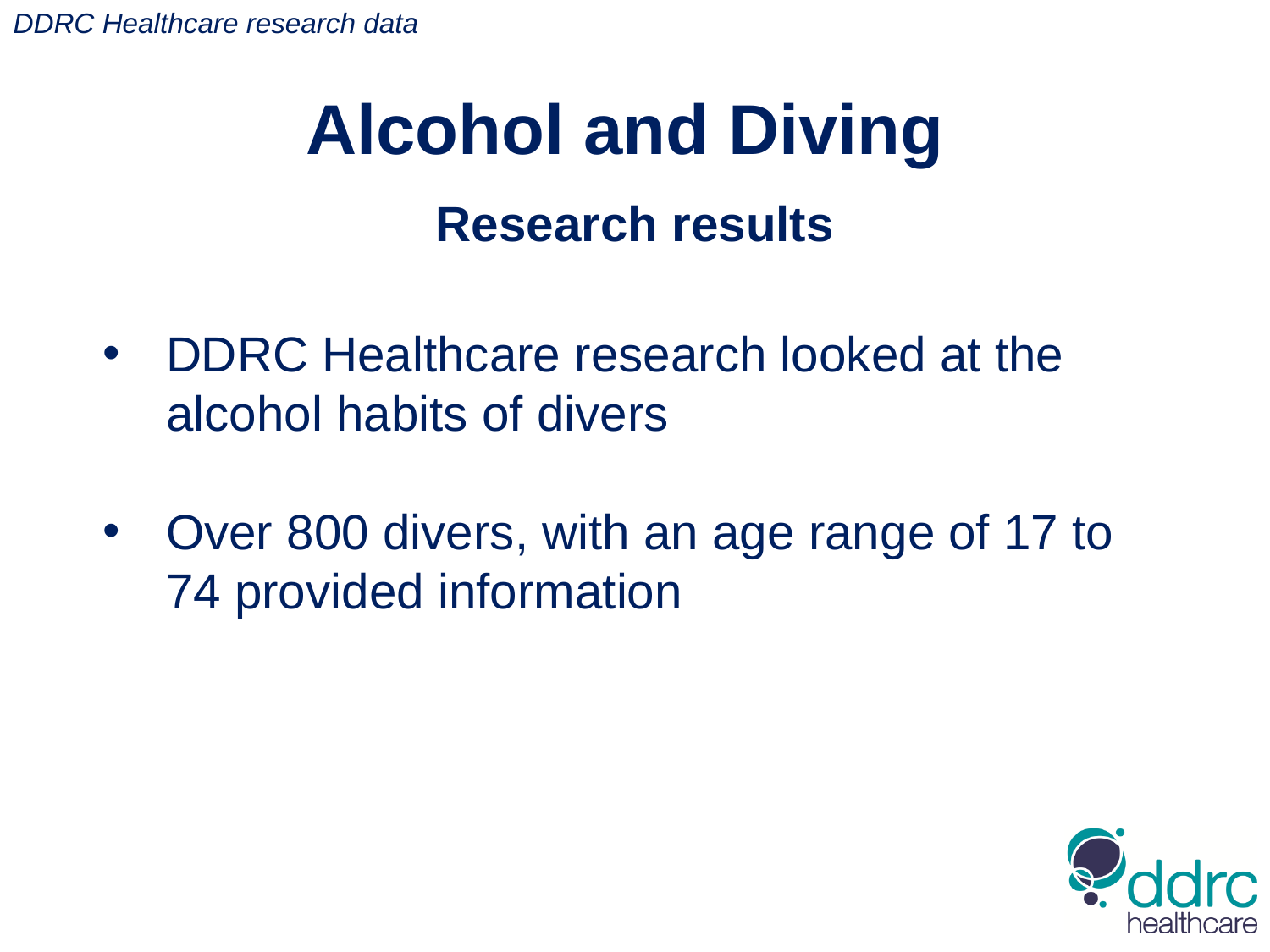

DDRC Healthcare research data
Alcohol and Diving
Research results
DDRC Healthcare research looked at the alcohol habits of divers

Over 800 divers, with an age range of 17 to 74 provided information